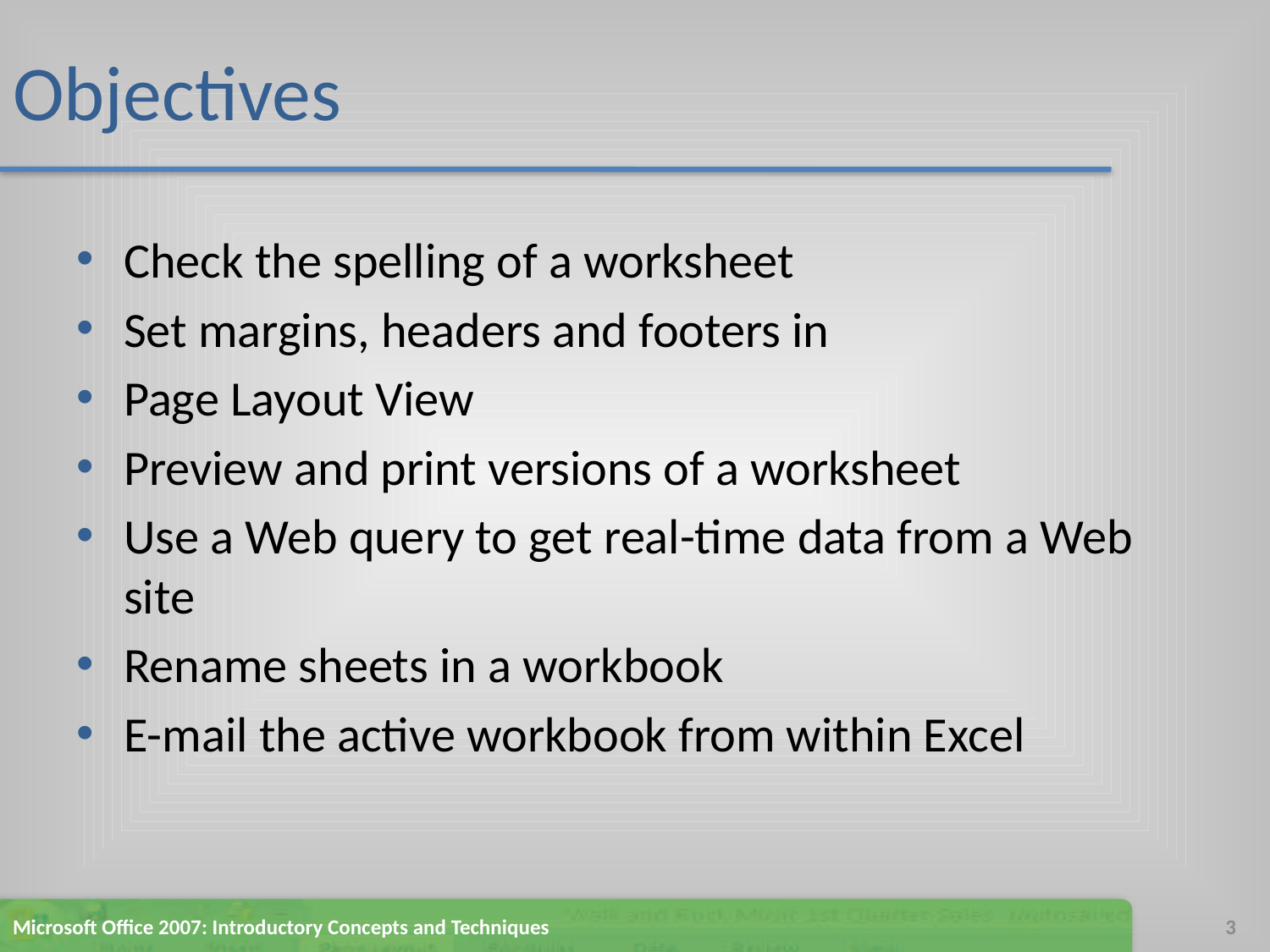

# Objectives
Check the spelling of a worksheet
Set margins, headers and footers in
Page Layout View
Preview and print versions of a worksheet
Use a Web query to get real-time data from a Web site
Rename sheets in a workbook
E-mail the active workbook from within Excel

Microsoft Office 2007: Introductory Concepts and Techniques
3